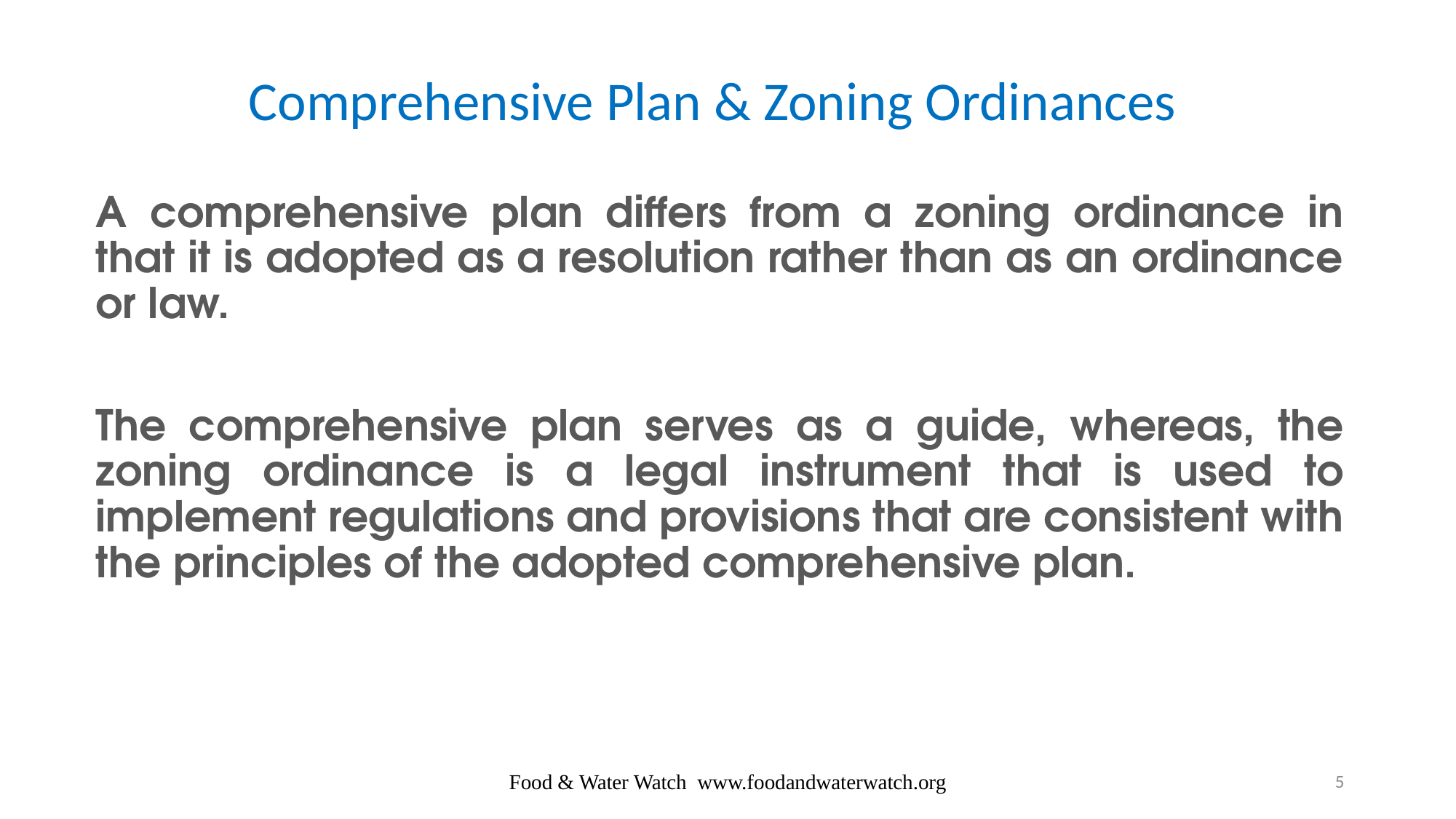

# Comprehensive Plan & Zoning Ordinances
A comprehensive plan differs from a zoning ordinance in that it is adopted as a resolution rather than as an ordinance or law.

The comprehensive plan serves as a guide, whereas, the zoning ordinance is a legal instrument that is used to implement regulations and provisions that are consistent with the principles of the adopted comprehensive plan.

Food & Water Watch  www.foodandwaterwatch.org
5